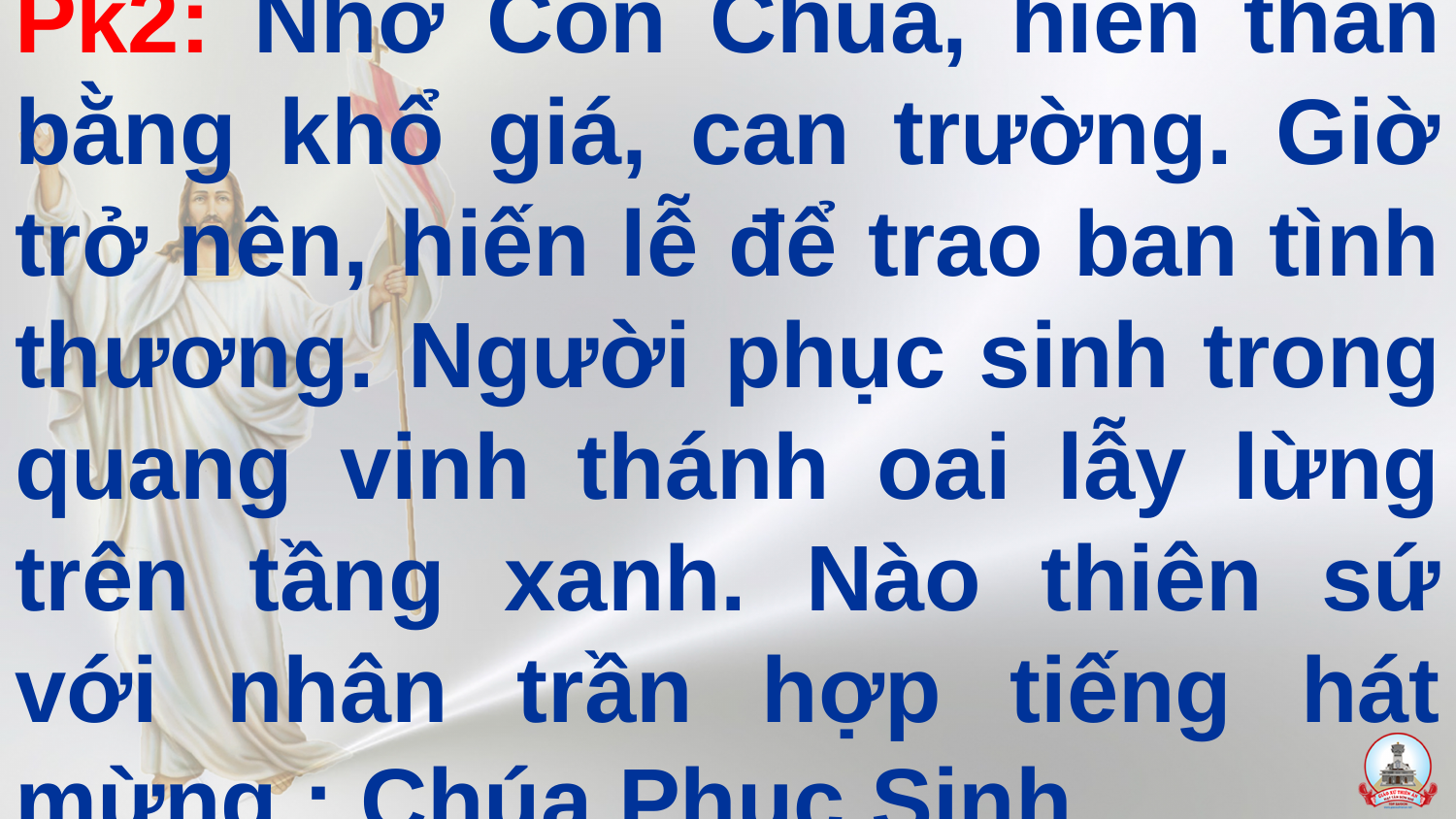

# Pk2: Nhờ Con Chúa, hiến thân bằng khổ giá, can trường. Giờ trở nên, hiến lễ để trao ban tình thương. Người phục sinh trong quang vinh thánh oai lẫy lừng trên tầng xanh. Nào thiên sứ với nhân trần hợp tiếng hát mừng : Chúa Phục Sinh.